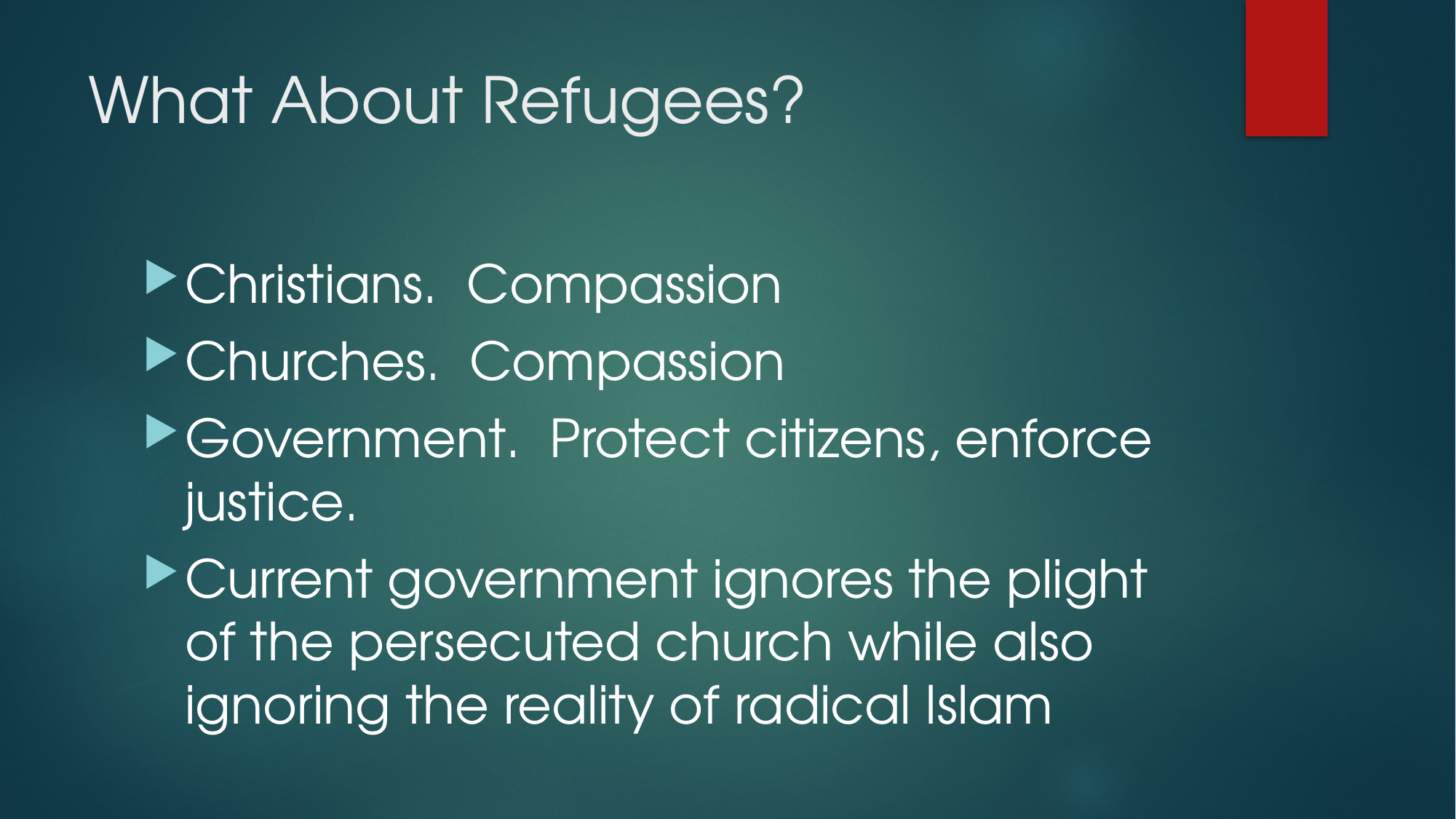

# What About Refugees?
Christians.  Compassion
Churches.  Compassion
Government.  Protect citizens, enforce justice.
Current government ignores the plight of the persecuted church while also ignoring the reality of radical Islam